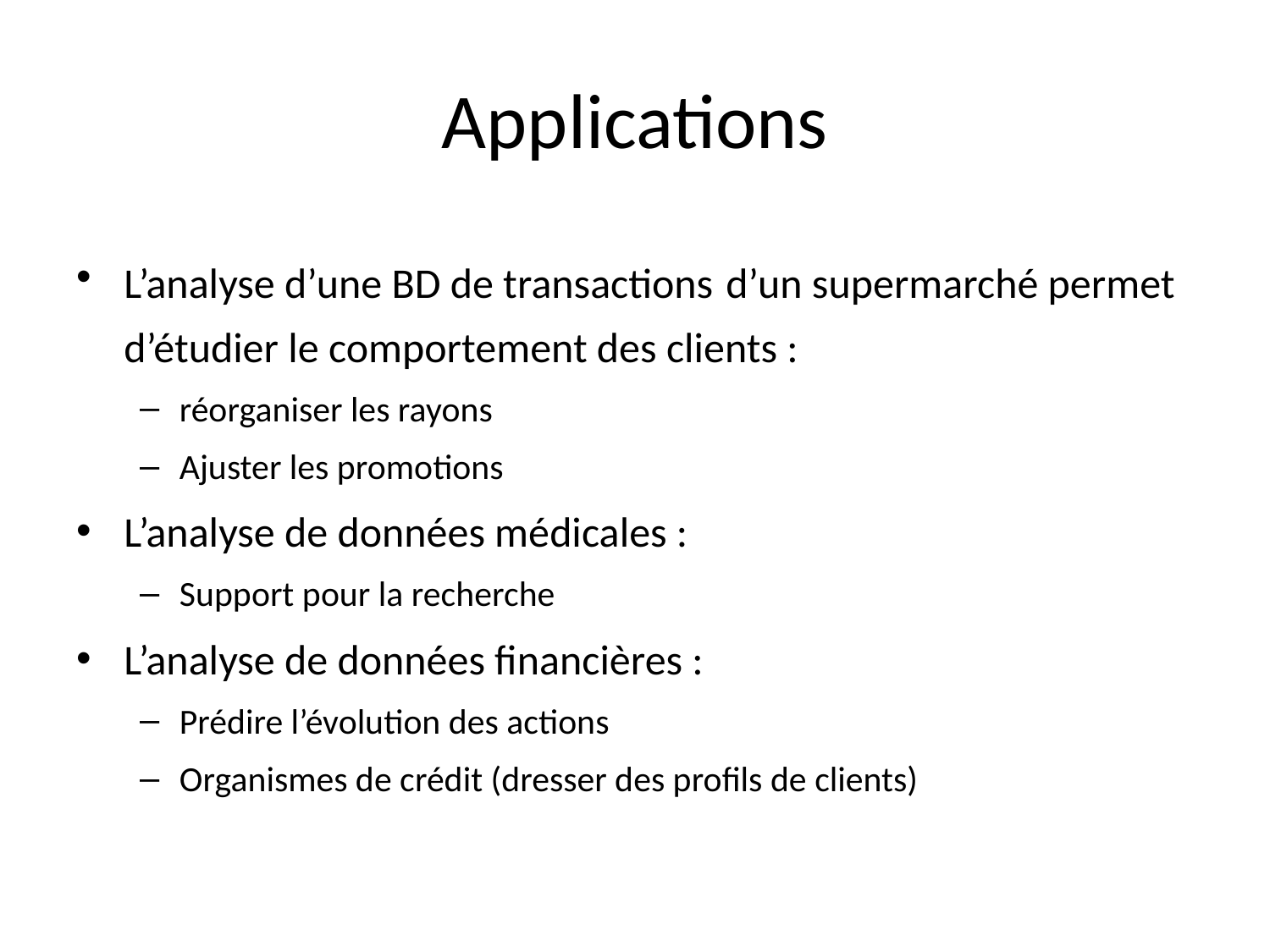

# Applications
L’analyse d’une BD de transactions d’un supermarché permet d’étudier le comportement des clients :
réorganiser les rayons
Ajuster les promotions
L’analyse de données médicales :
Support pour la recherche
L’analyse de données financières :
Prédire l’évolution des actions
Organismes de crédit (dresser des profils de clients)